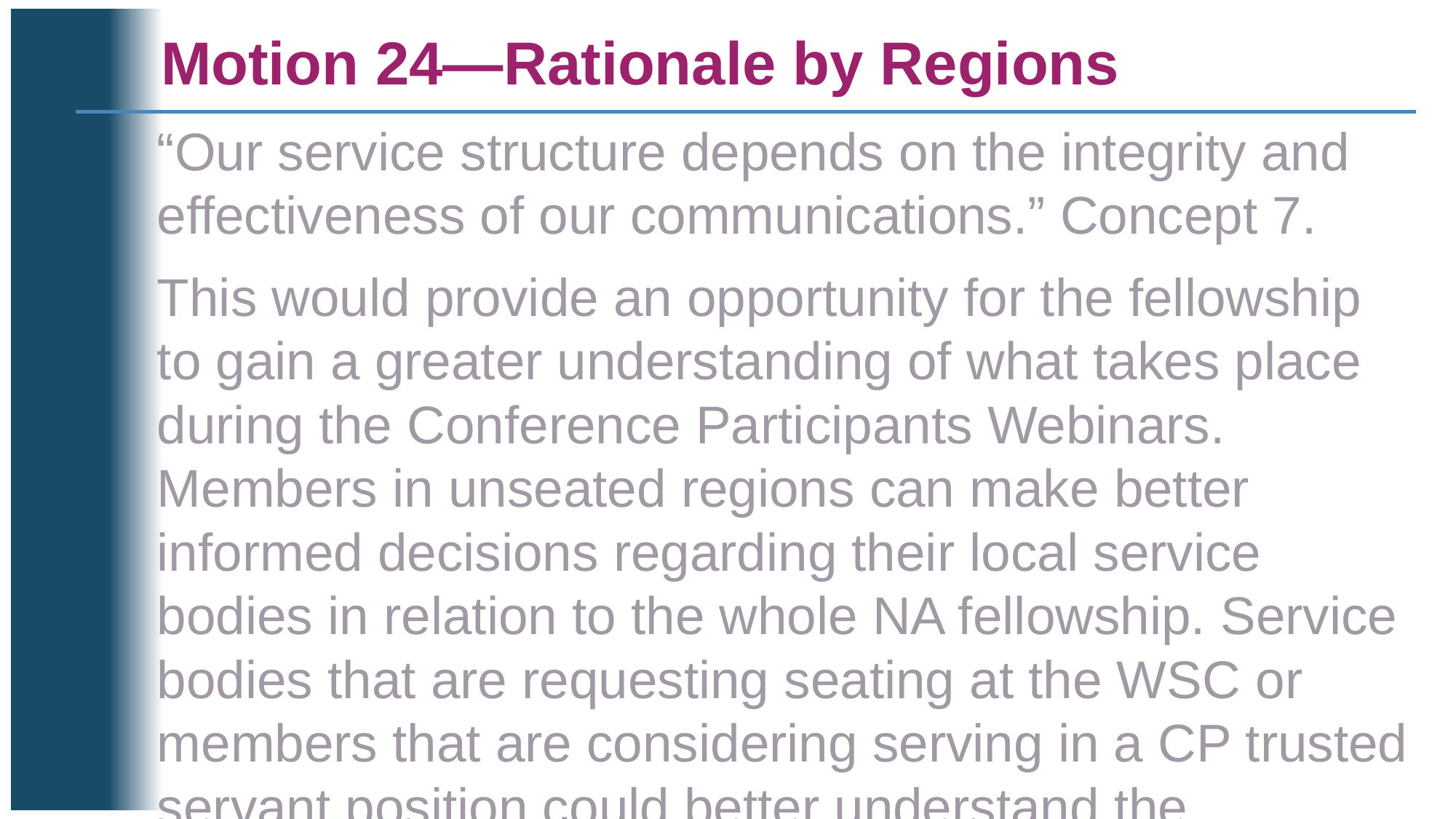

Motion 24—Rationale by Regions
“Our service structure depends on the integrity and effectiveness of our communications.” Concept 7.
This would provide an opportunity for the fellowship to gain a greater understanding of what takes place during the Conference Participants Webinars. Members in unseated regions can make better informed decisions regarding their local service bodies in relation to the whole NA fellowship. Service bodies that are requesting seating at the WSC or members that are considering serving in a CP trusted servant position could better understand the responsibilities that they are volunteering for. . . .